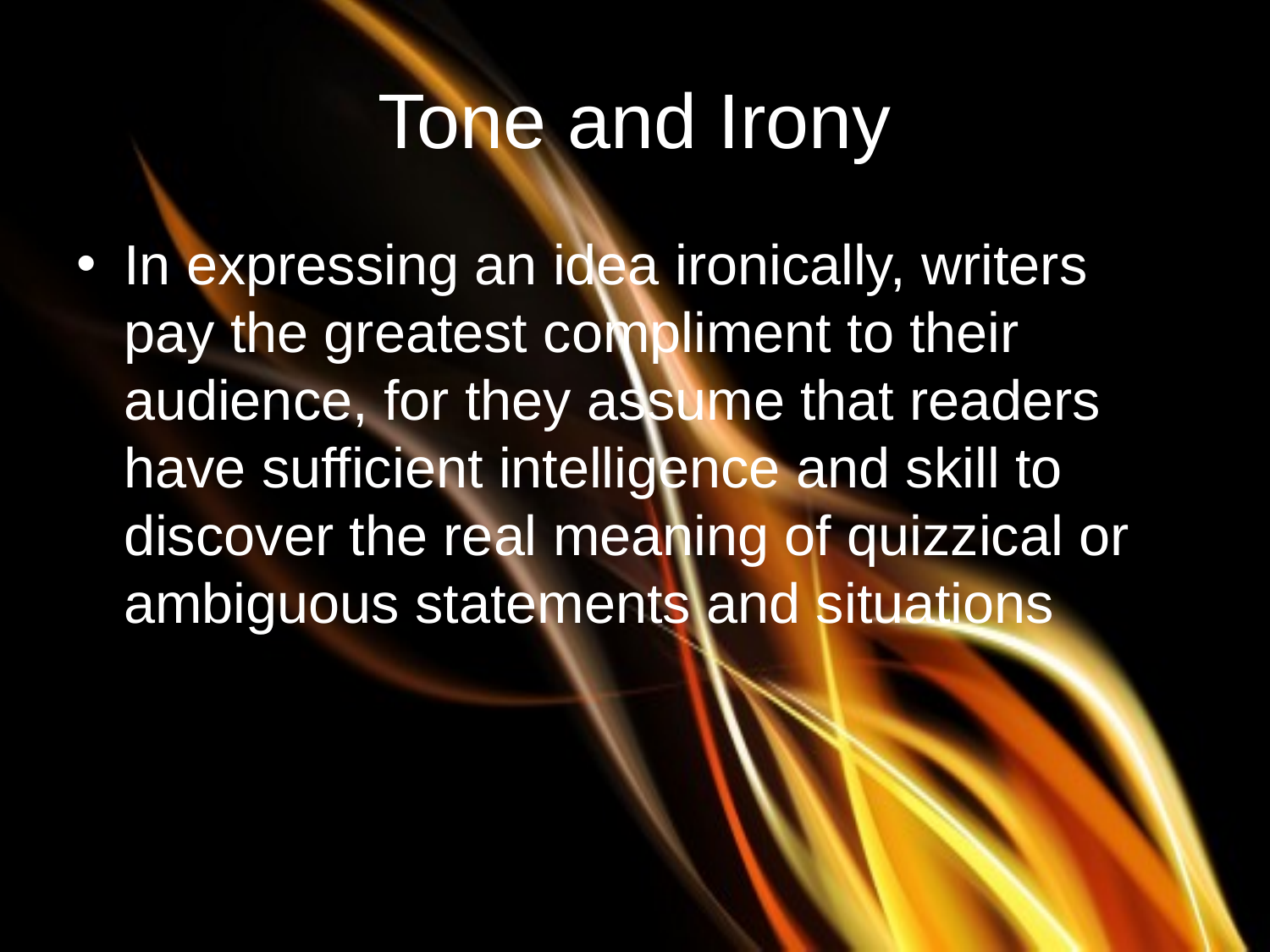

# Tone and Irony
In expressing an idea ironically, writers pay the greatest compliment to their audience, for they assume that readers have sufficient intelligence and skill to discover the real meaning of quizzical or ambiguous statements and situations